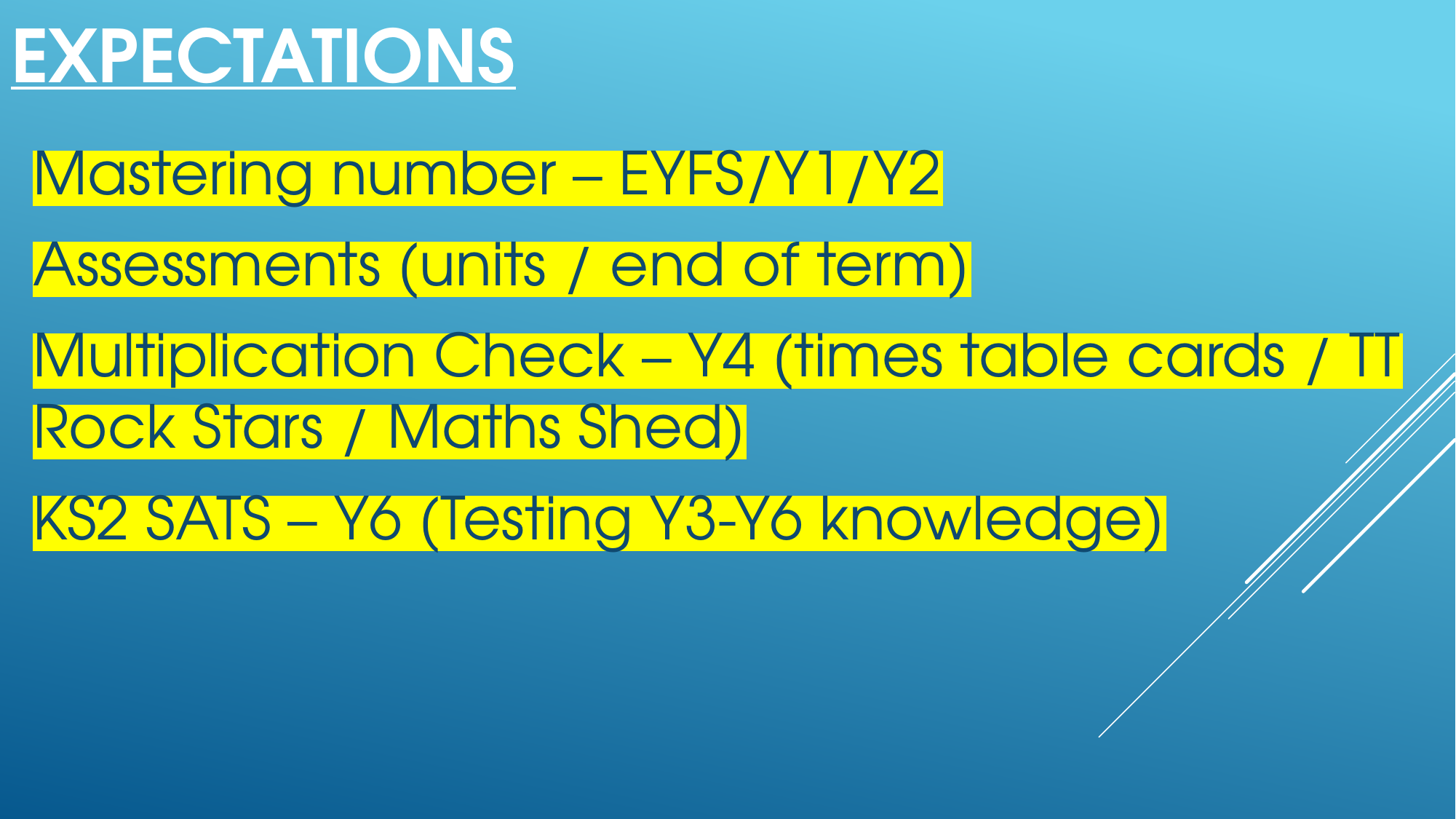

# Expectations
Mastering number – EYFS/Y1/Y2
Assessments (units / end of term)
Multiplication Check – Y4 (times table cards / TT Rock Stars / Maths Shed)
KS2 SATS – Y6 (Testing Y3-Y6 knowledge)